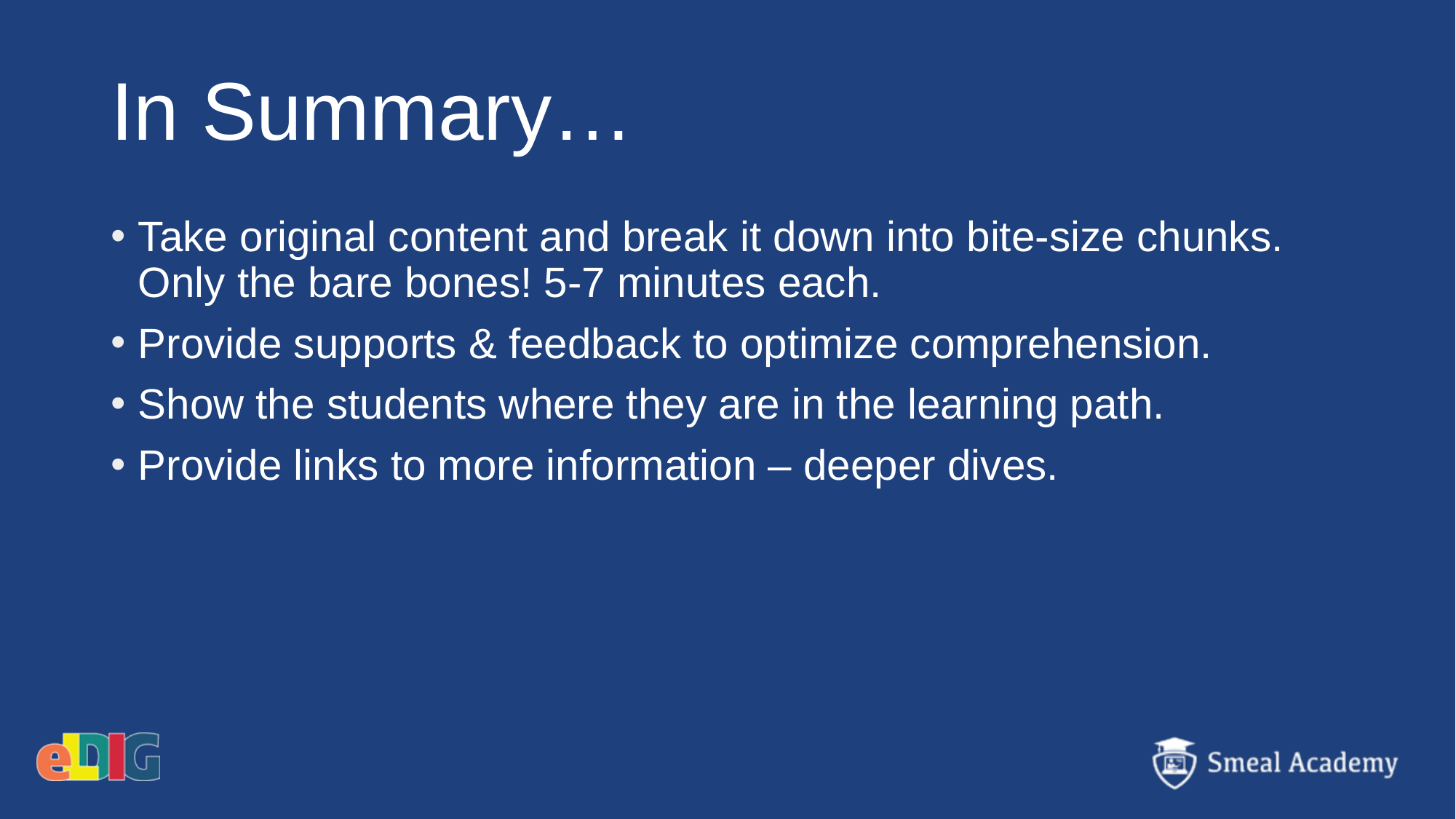

# In Summary…
Take original content and break it down into bite-size chunks. Only the bare bones! 5-7 minutes each.
Provide supports & feedback to optimize comprehension.
Show the students where they are in the learning path.
Provide links to more information – deeper dives.